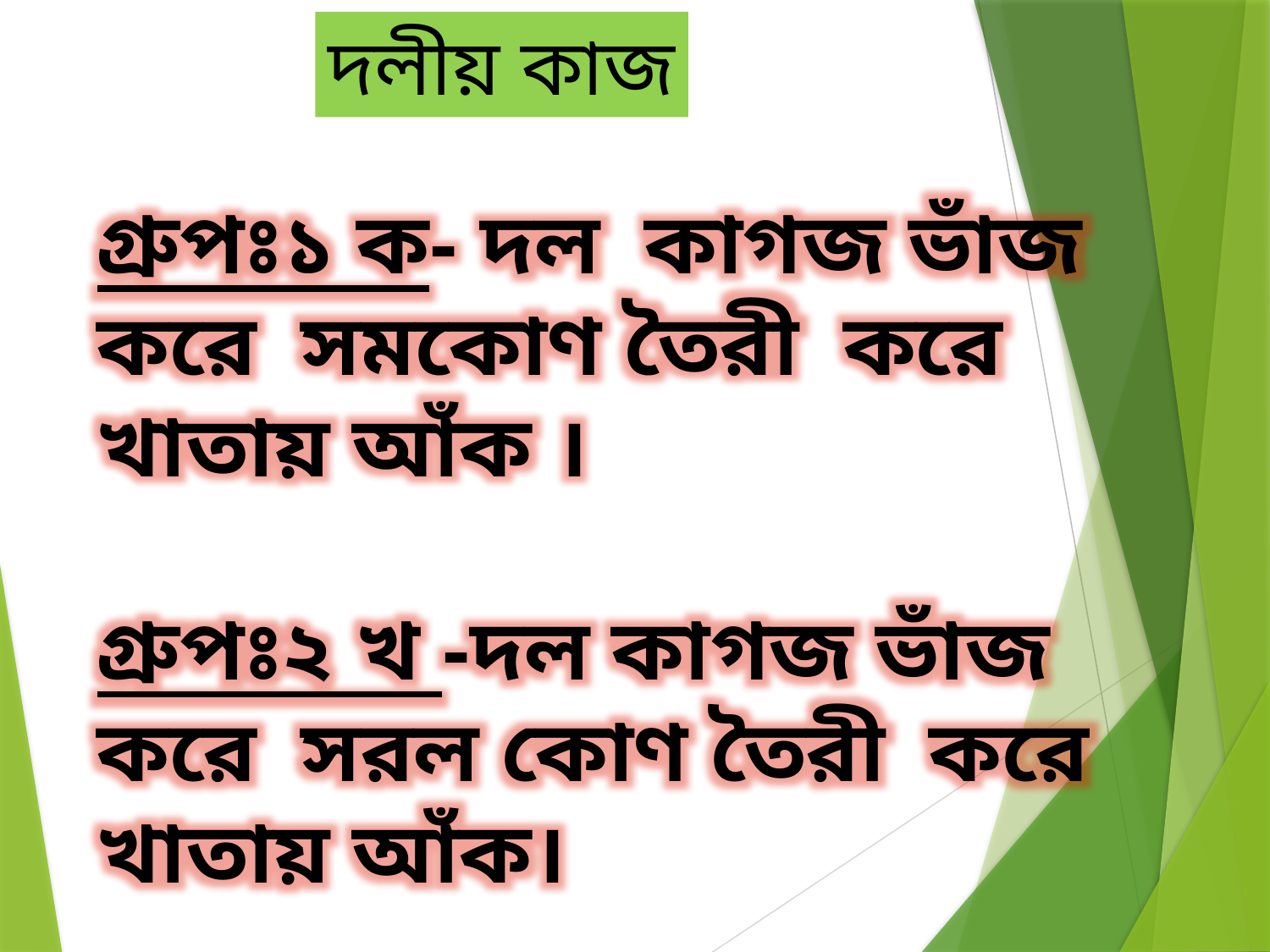

দলীয় কাজ
গ্রুপঃ১ ক- দল  কাগজ ভাঁজ করে  সমকোণ তৈরী  করে খাতায় আঁক ।

গ্রুপঃ২ খ -দল কাগজ ভাঁজ করে  সরল কোণ তৈরী  করে খাতায় আঁক।